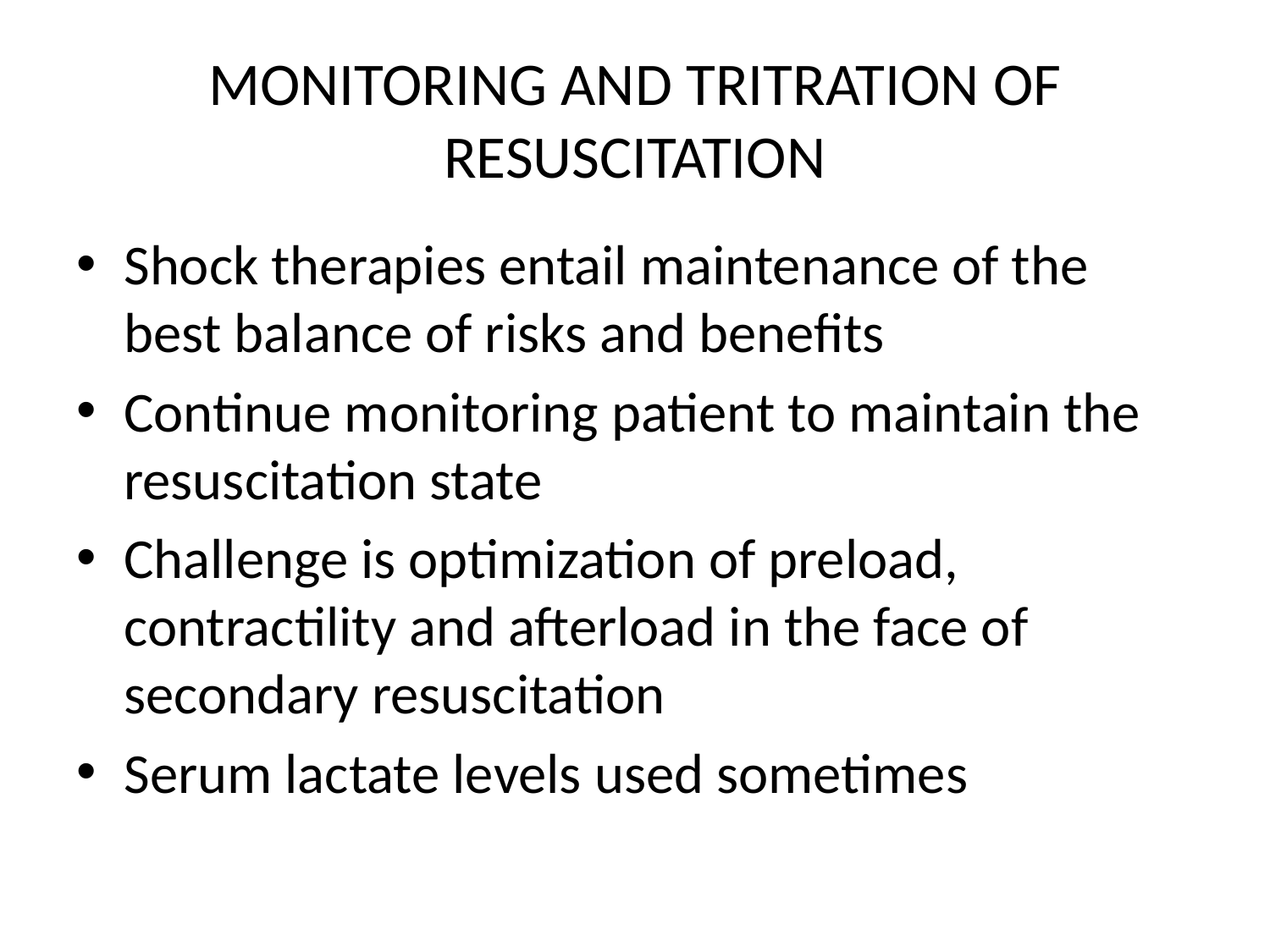

# MONITORING AND TRITRATION OF RESUSCITATION
Shock therapies entail maintenance of the best balance of risks and benefits
Continue monitoring patient to maintain the resuscitation state
Challenge is optimization of preload, contractility and afterload in the face of secondary resuscitation
Serum lactate levels used sometimes